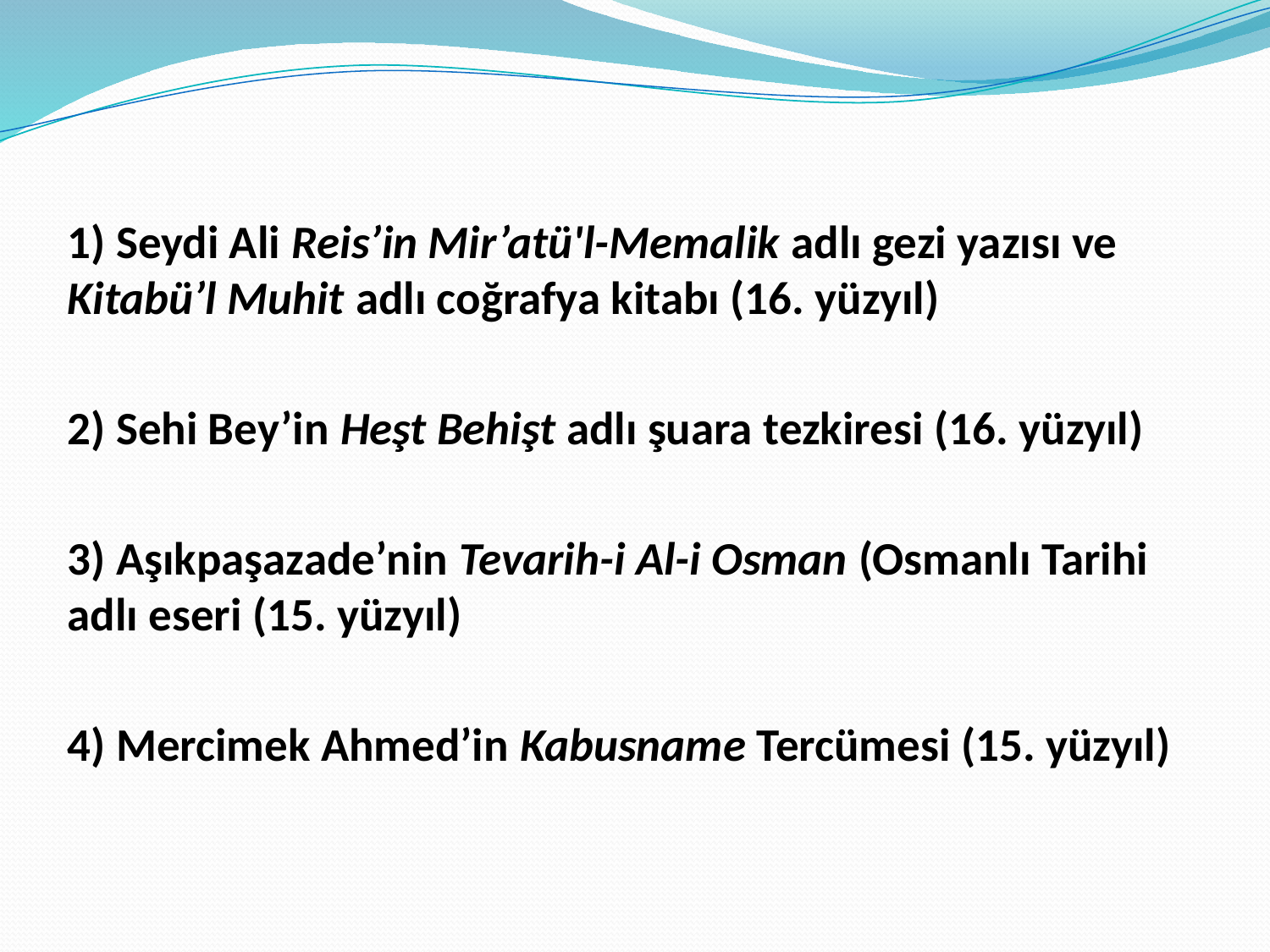

1) Seydi Ali Reis’in Mir’atü'l-Memalik adlı gezi yazısı ve Kitabü’l Muhit adlı coğrafya kitabı (16. yüzyıl)

2) Sehi Bey’in Heşt Behişt adlı şuara tezkiresi (16. yüzyıl)

3) Aşıkpaşazade’nin Tevarih-i Al-i Osman (Osmanlı Tarihi adlı eseri (15. yüzyıl)

4) Mercimek Ahmed’in Kabusname Tercümesi (15. yüzyıl)